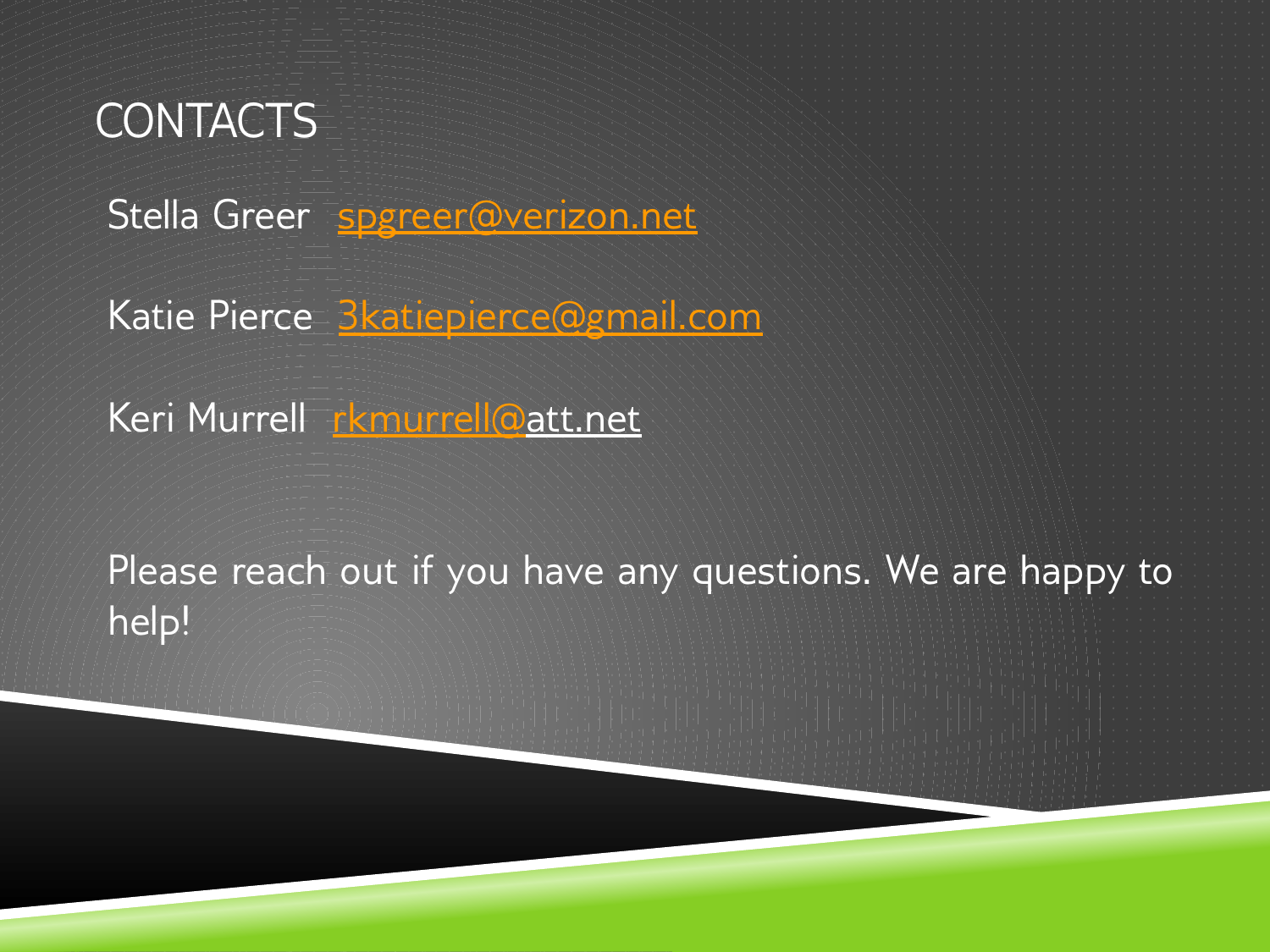

# Contacts
Stella Greer  spgreer@verizon.net

Katie Pierce  3katiepierce@gmail.com

Keri Murrell  rkmurrell@att.net

Please reach out if you have any questions. We are happy to help!